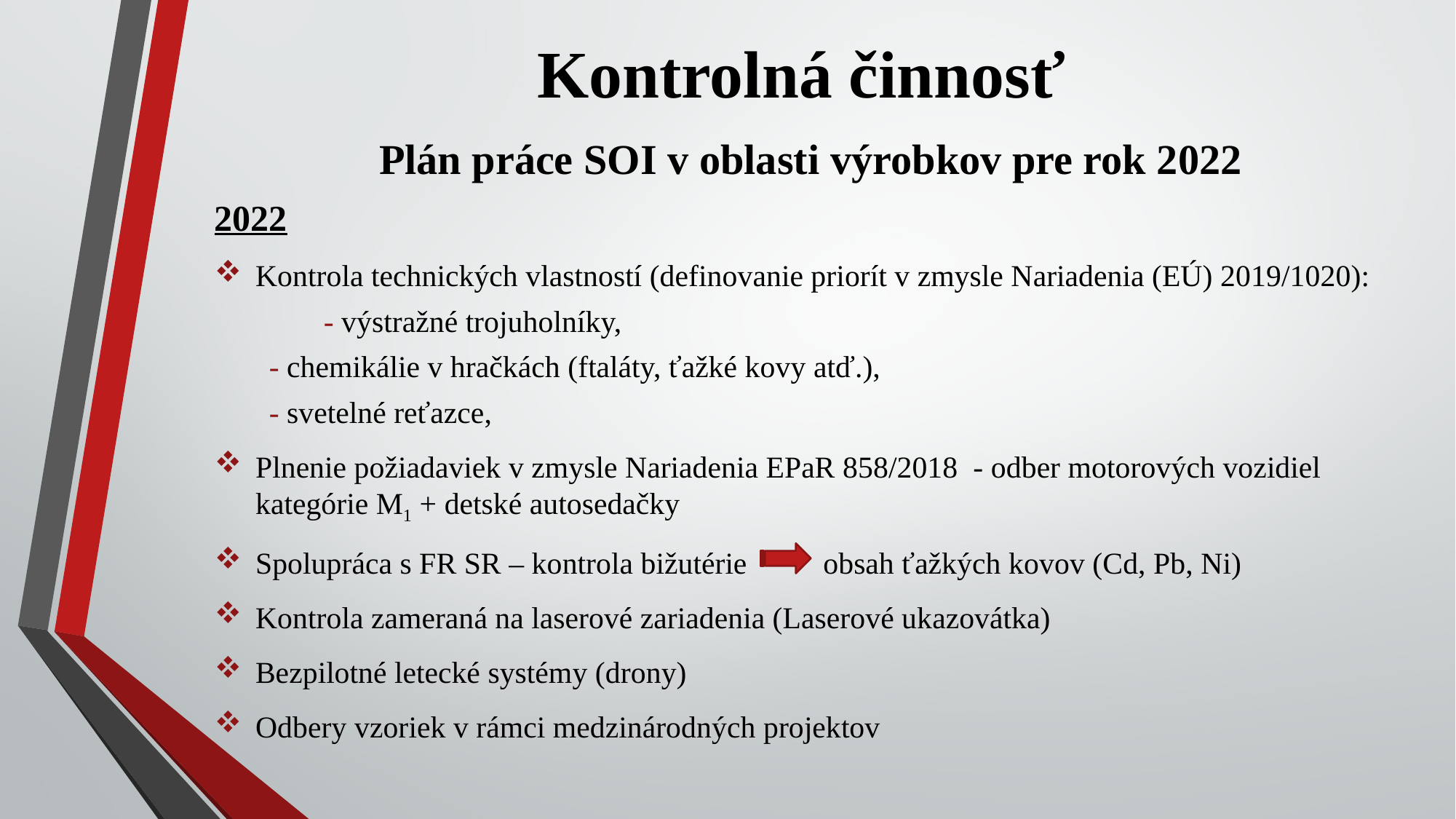

# Kontrolná činnosť
Plán práce SOI v oblasti výrobkov pre rok 2022
2022
Kontrola technických vlastností (definovanie priorít v zmysle Nariadenia (EÚ) 2019/1020):
	- výstražné trojuholníky,
- chemikálie v hračkách (ftaláty, ťažké kovy atď.),
- svetelné reťazce,
Plnenie požiadaviek v zmysle Nariadenia EPaR 858/2018  - odber motorových vozidiel kategórie M1 + detské autosedačky
Spolupráca s FR SR – kontrola bižutérie          obsah ťažkých kovov (Cd, Pb, Ni)
Kontrola zameraná na laserové zariadenia (Laserové ukazovátka)
Bezpilotné letecké systémy (drony)
Odbery vzoriek v rámci medzinárodných projektov